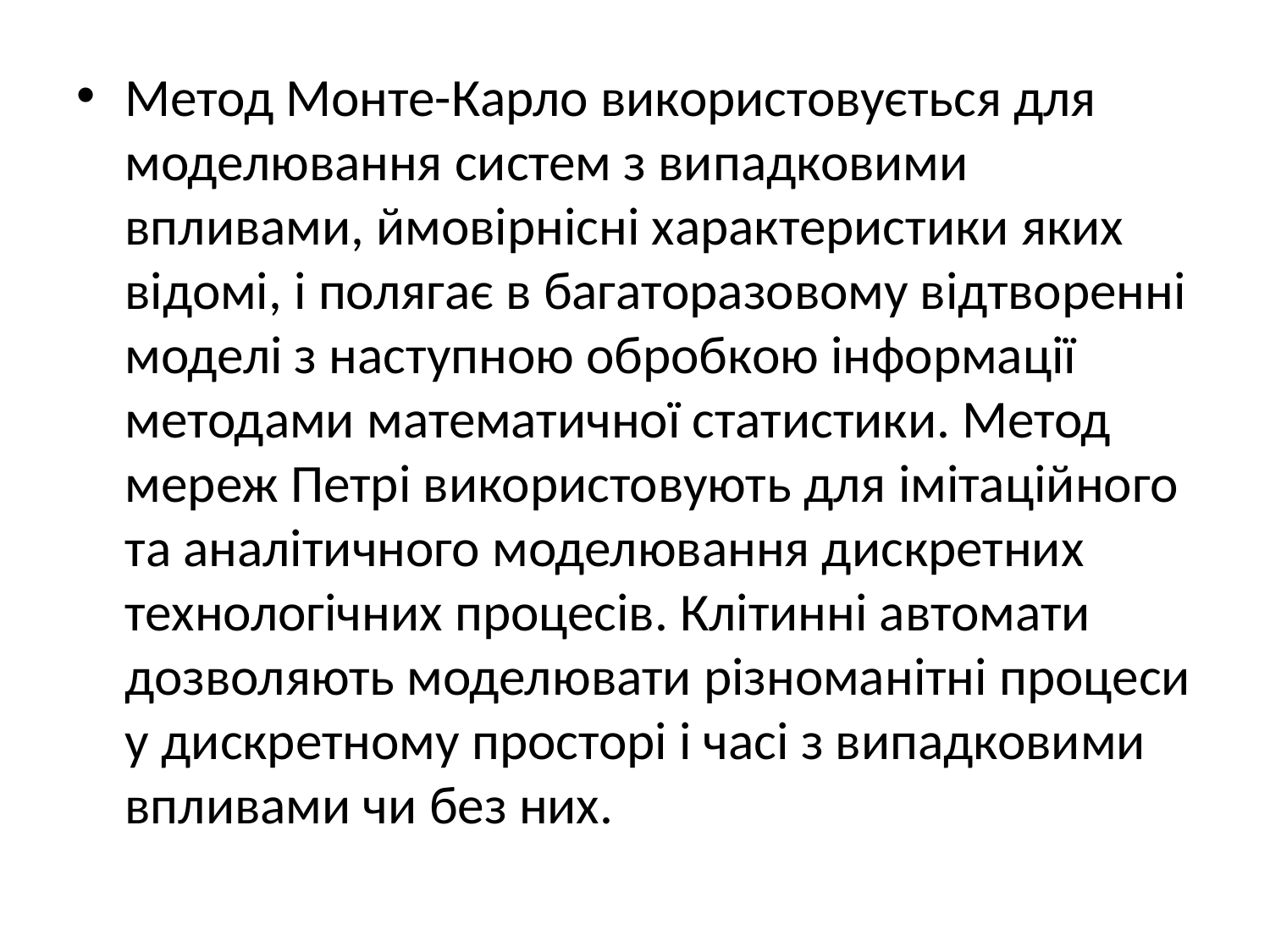

Метод Монте-Карло використовується для моделювання систем з випадковими впливами, ймовiрнiснi характеристики яких вiдомi, i полягає в багаторазовому вiдтвореннi моделi з наступною обробкою iнформацiї методами математичної статистики. Метод мереж Петрi використовують для iмiтацiйного та аналiтичного моделювання дискретних технологiчних процесiв. Клiтиннi автомати дозволяють моделювати рiзноманiтнi процеси у дискретному просторi i часi з випадковими впливами чи без них.